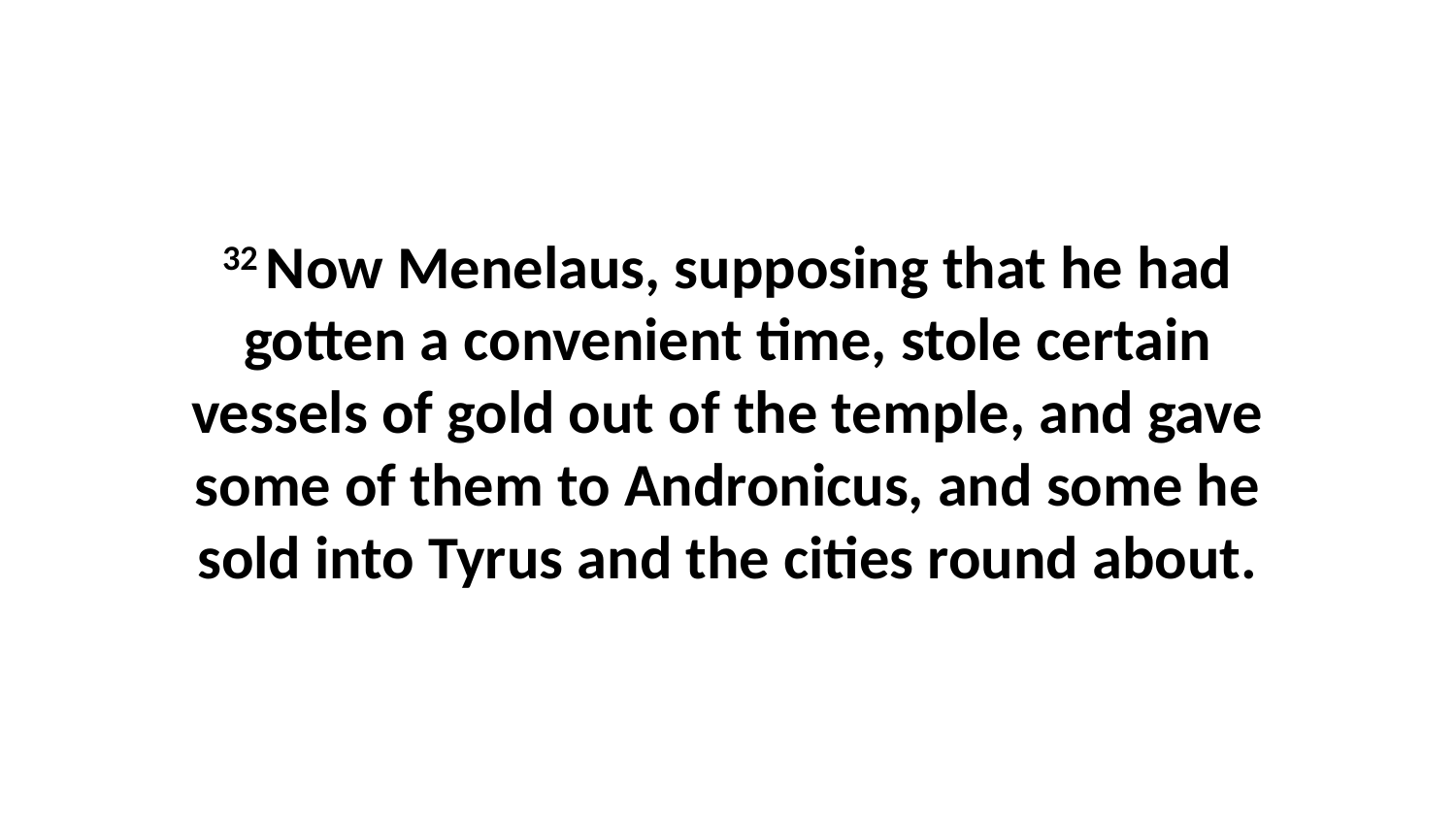

32 Now Menelaus, supposing that he had gotten a convenient time, stole certain vessels of gold out of the temple, and gave some of them to Andronicus, and some he sold into Tyrus and the cities round about.